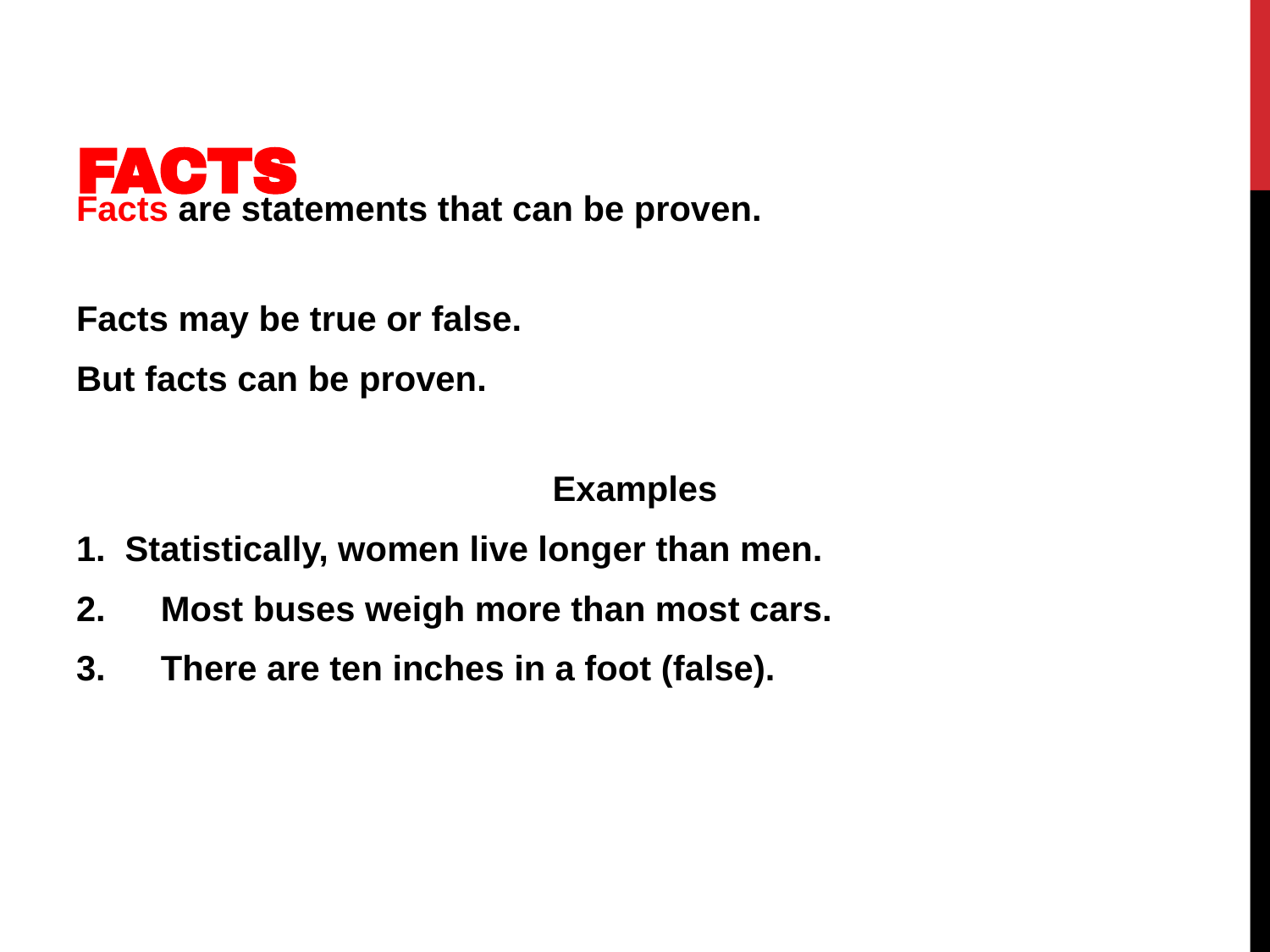

# Facts
Facts are statements that can be proven.

Facts may be true or false.
But facts can be proven.

Examples
1.  Statistically, women live longer than men.
Most buses weigh more than most cars.
There are ten inches in a foot (false).